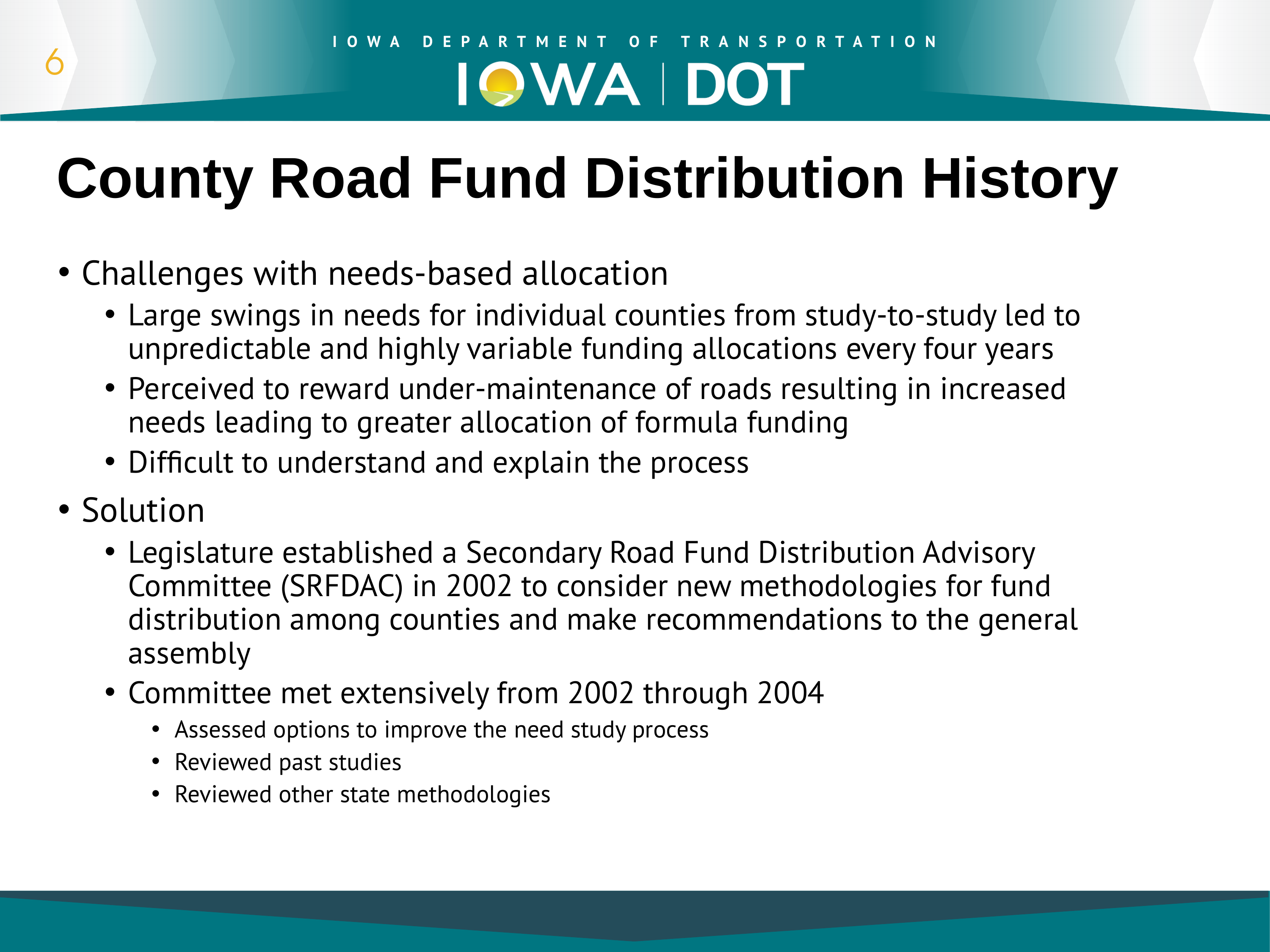

# County Road Fund Distribution History
Challenges with needs-based allocation
Large swings in needs for individual counties from study-to-study led to unpredictable and highly variable funding allocations every four years
Perceived to reward under-maintenance of roads resulting in increased needs leading to greater allocation of formula funding
Difficult to understand and explain the process
Solution
Legislature established a Secondary Road Fund Distribution Advisory Committee (SRFDAC) in 2002 to consider new methodologies for fund distribution among counties and make recommendations to the general assembly
Committee met extensively from 2002 through 2004
Assessed options to improve the need study process
Reviewed past studies
Reviewed other state methodologies